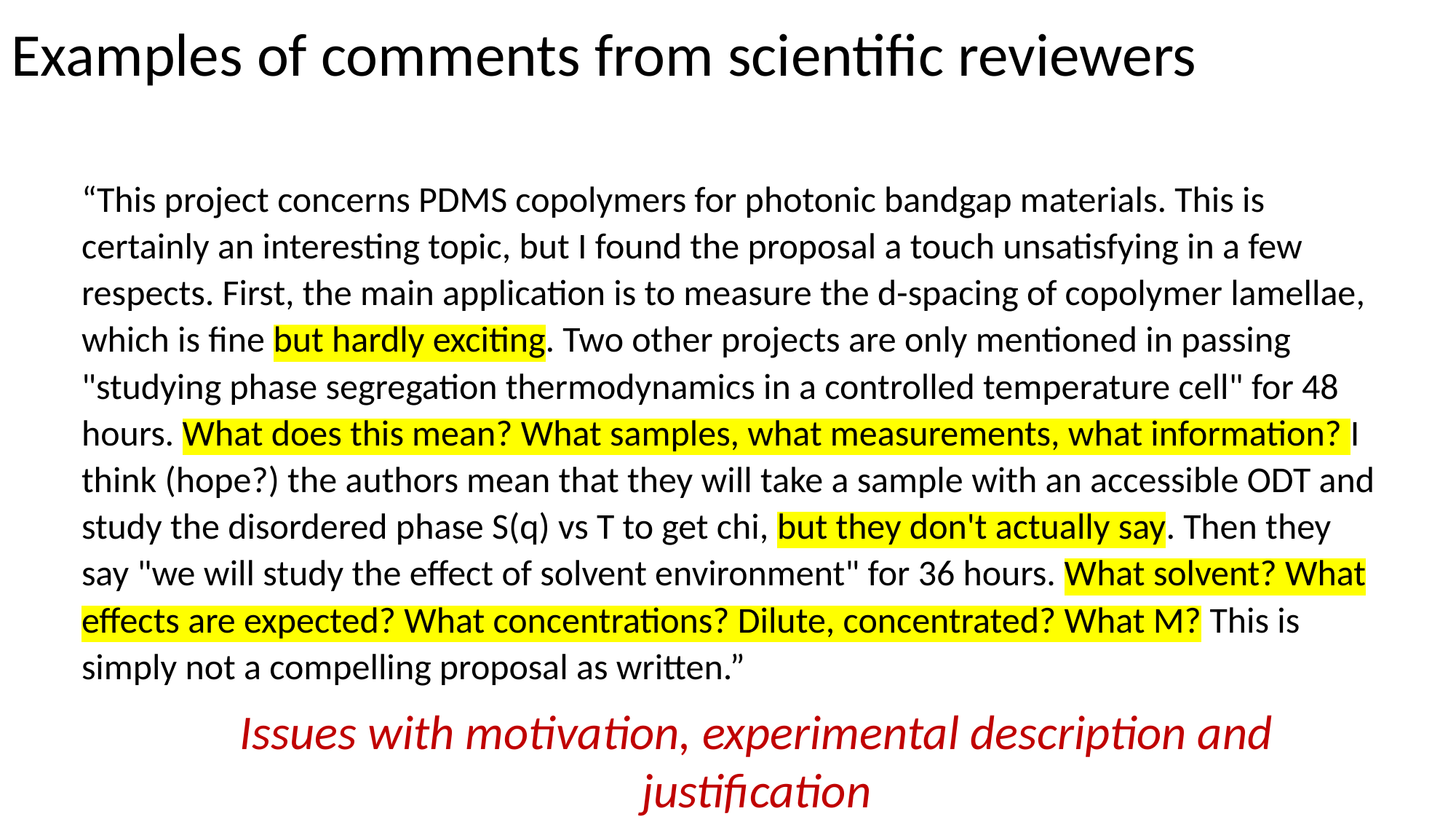

# Examples of comments from scientific reviewers
“This project concerns PDMS copolymers for photonic bandgap materials. This is certainly an interesting topic, but I found the proposal a touch unsatisfying in a few respects. First, the main application is to measure the d-spacing of copolymer lamellae, which is fine but hardly exciting. Two other projects are only mentioned in passing "studying phase segregation thermodynamics in a controlled temperature cell" for 48 hours. What does this mean? What samples, what measurements, what information? I think (hope?) the authors mean that they will take a sample with an accessible ODT and study the disordered phase S(q) vs T to get chi, but they don't actually say. Then they say "we will study the effect of solvent environment" for 36 hours. What solvent? What effects are expected? What concentrations? Dilute, concentrated? What M? This is simply not a compelling proposal as written.”
Issues with motivation, experimental description and justification